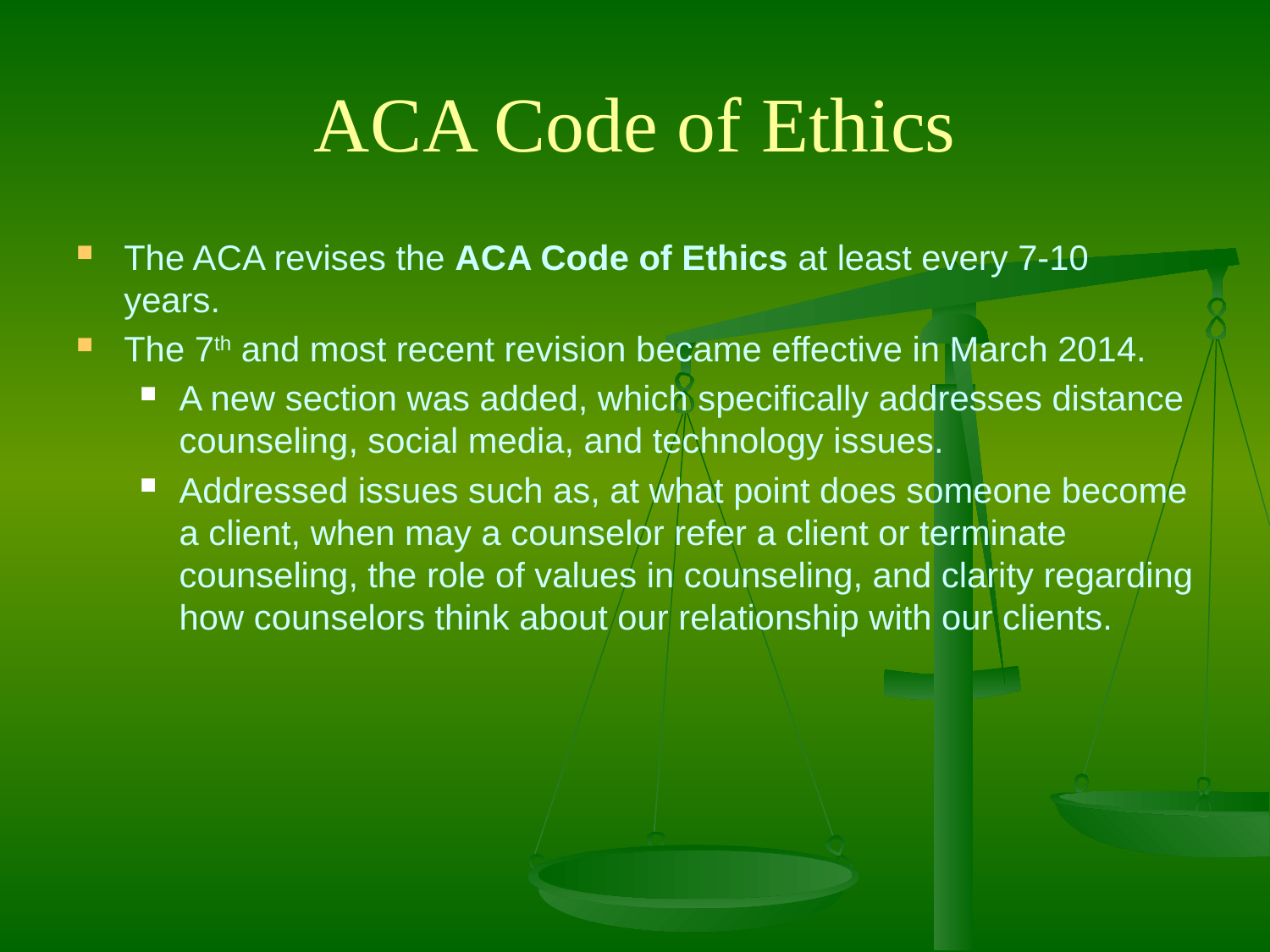

# A C A Code of Ethics
The A C A revises the A C A Code of Ethics at least every 7-10 years.
The 7th and most recent revision became effective in March 2014.
A new section was added, which specifically addresses distance counseling, social media, and technology issues.
Addressed issues such as, at what point does someone become a client, when may a counselor refer a client or terminate counseling, the role of values in counseling, and clarity regarding how counselors think about our relationship with our clients.